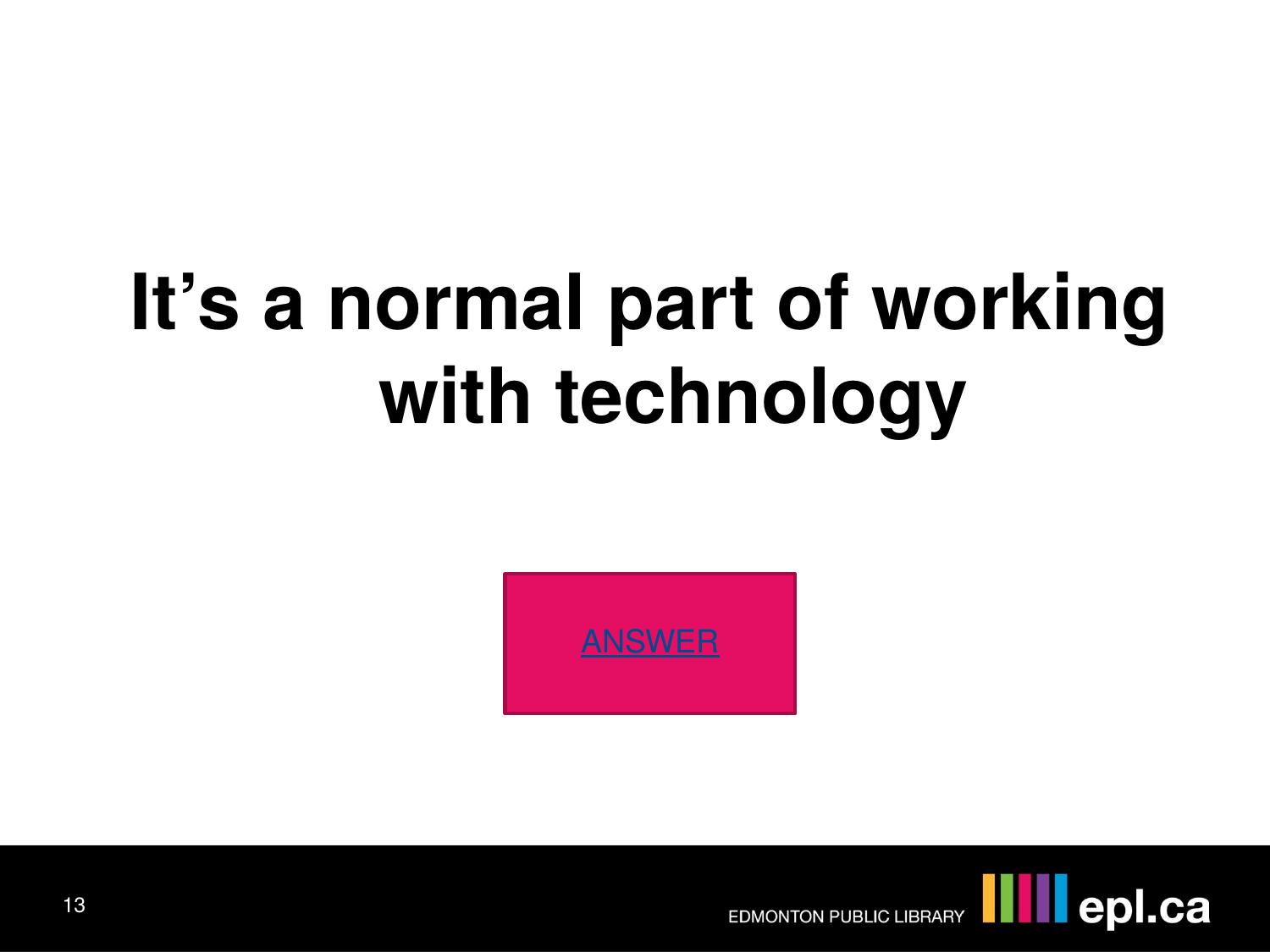

It’s a normal part of working with technology
ANSWER
13